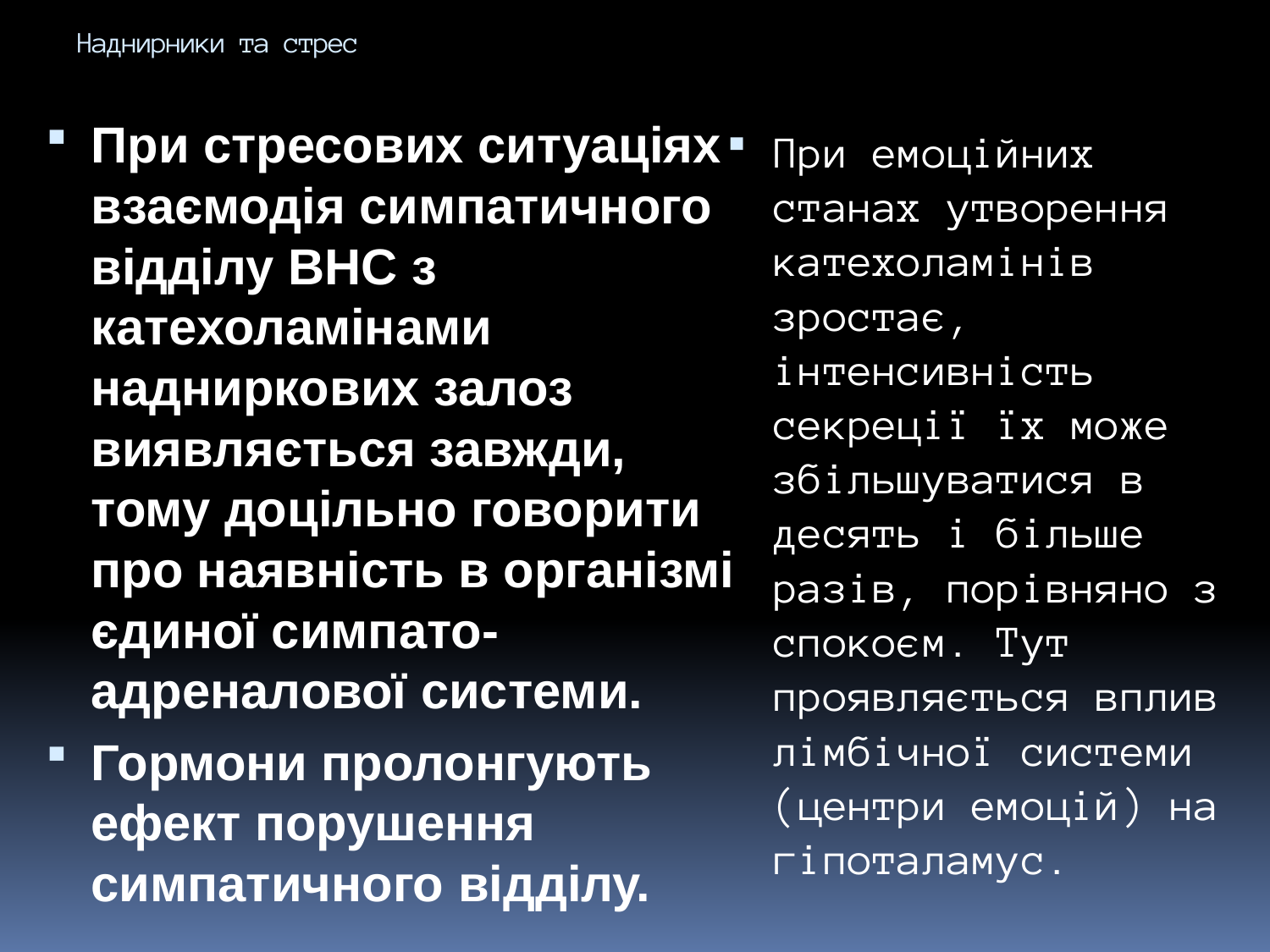

# Наднирники та стрес
При стресових ситуаціях взаємодія симпатичного відділу ВНС з катехоламінами надниркових залоз виявляється завжди, тому доцільно говорити про наявність в організмі єдиної симпато-адреналової системи.
Гормони пролонгують ефект порушення симпатичного відділу.
При емоційних станах утворення катехоламінів зростає, інтенсивність секреції їх може збільшуватися в десять і більше разів, порівняно з спокоєм. Тут проявляється вплив лімбічної системи (центри емоцій) на гіпоталамус.